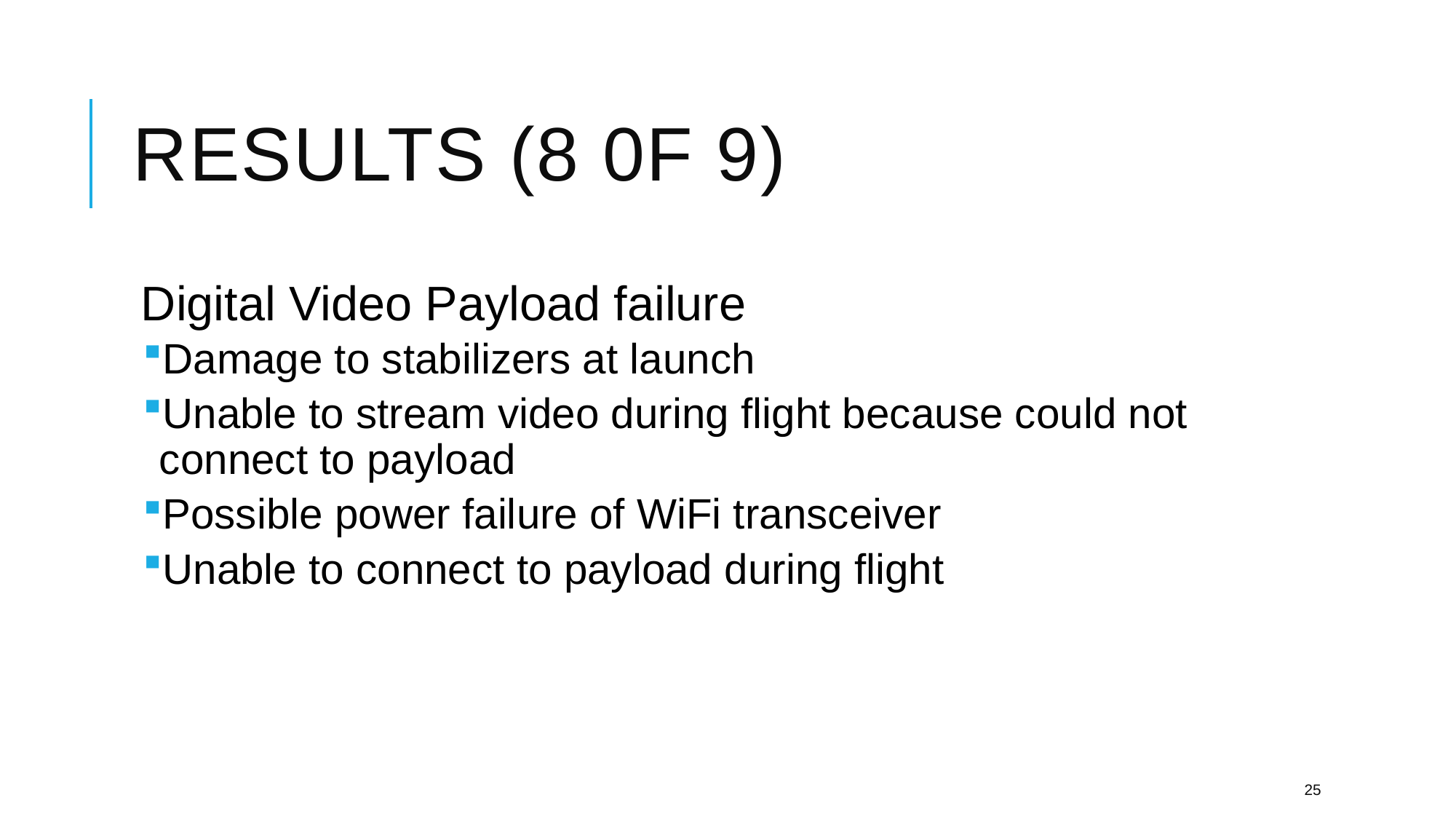

# Results (8 0f 9)
Digital Video Payload failure
Damage to stabilizers at launch
Unable to stream video during flight because could not connect to payload
Possible power failure of WiFi transceiver
Unable to connect to payload during flight
25